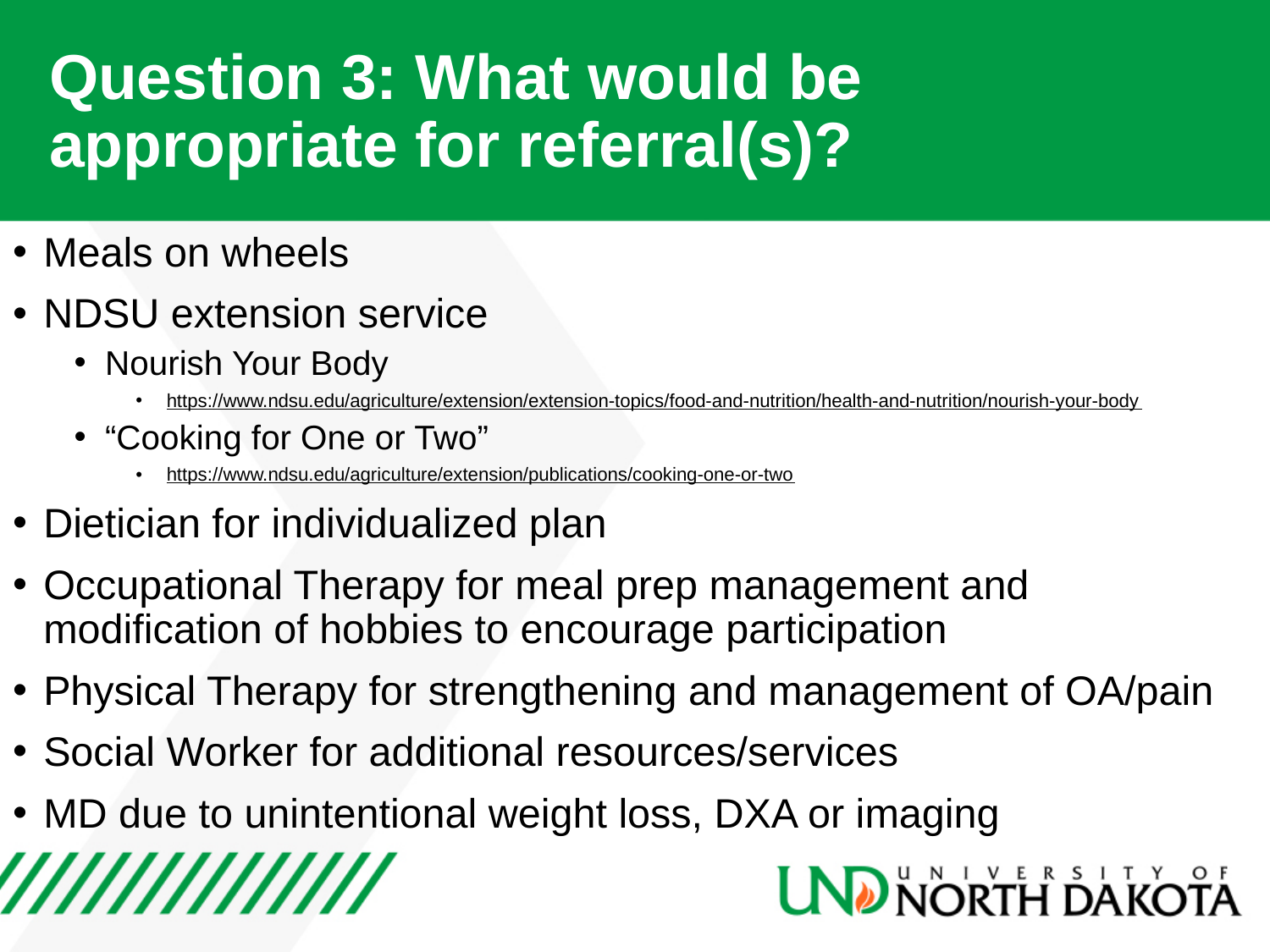

# Question 3: What would be appropriate for referral(s)?
Meals on wheels
NDSU extension service
Nourish Your Body
https://www.ndsu.edu/agriculture/extension/extension-topics/food-and-nutrition/health-and-nutrition/nourish-your-body
“Cooking for One or Two”
https://www.ndsu.edu/agriculture/extension/publications/cooking-one-or-two
Dietician for individualized plan
Occupational Therapy for meal prep management and modification of hobbies to encourage participation
Physical Therapy for strengthening and management of OA/pain
Social Worker for additional resources/services
MD due to unintentional weight loss, DXA or imaging